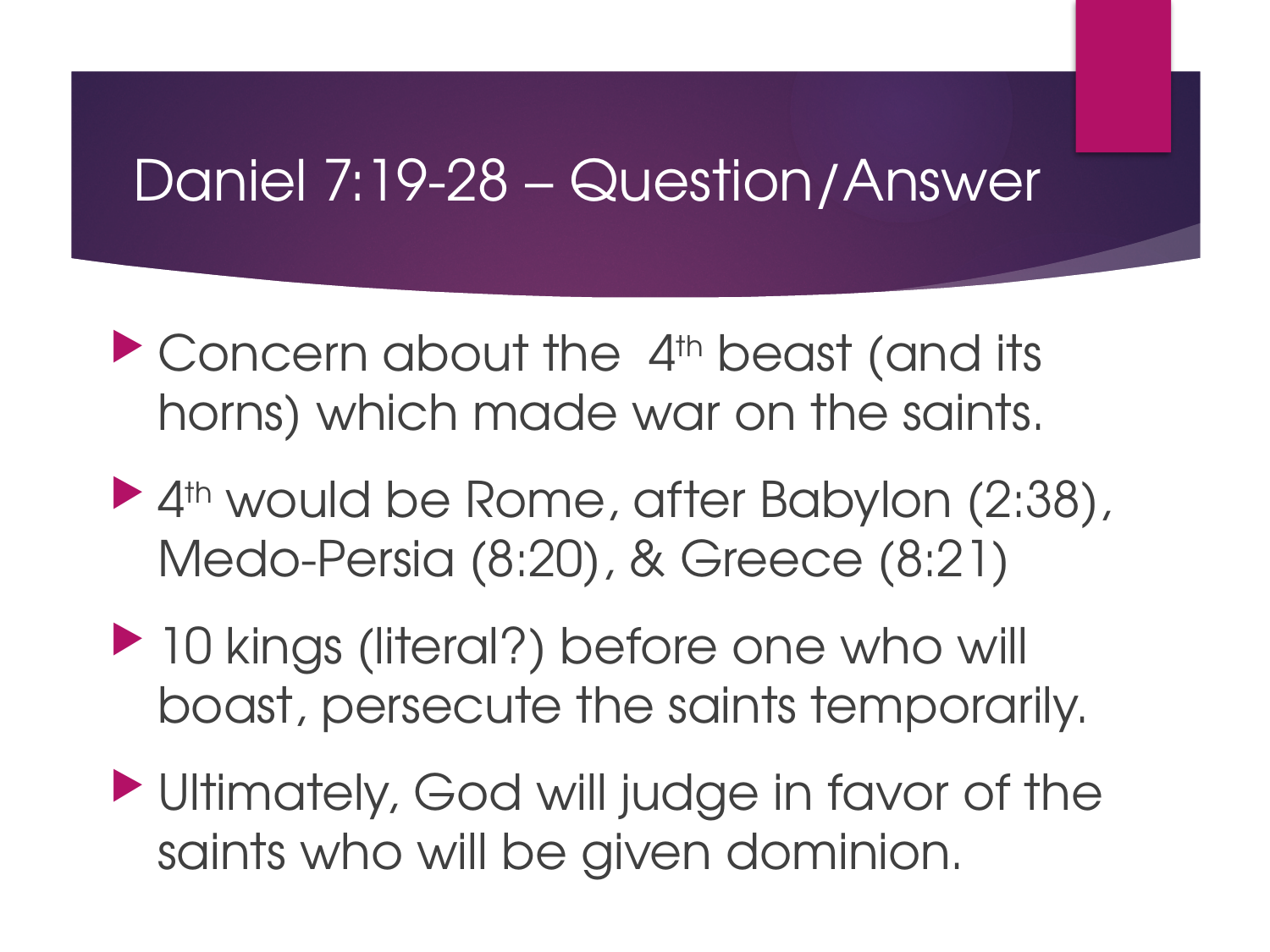

# Daniel 7:19-28 – Question/Answer
Concern about the  4th beast (and its horns) which made war on the saints.
4th would be Rome, after Babylon (2:38), Medo-Persia (8:20), & Greece (8:21)
10 kings (literal?) before one who will boast, persecute the saints temporarily.
Ultimately, God will judge in favor of the saints who will be given dominion.